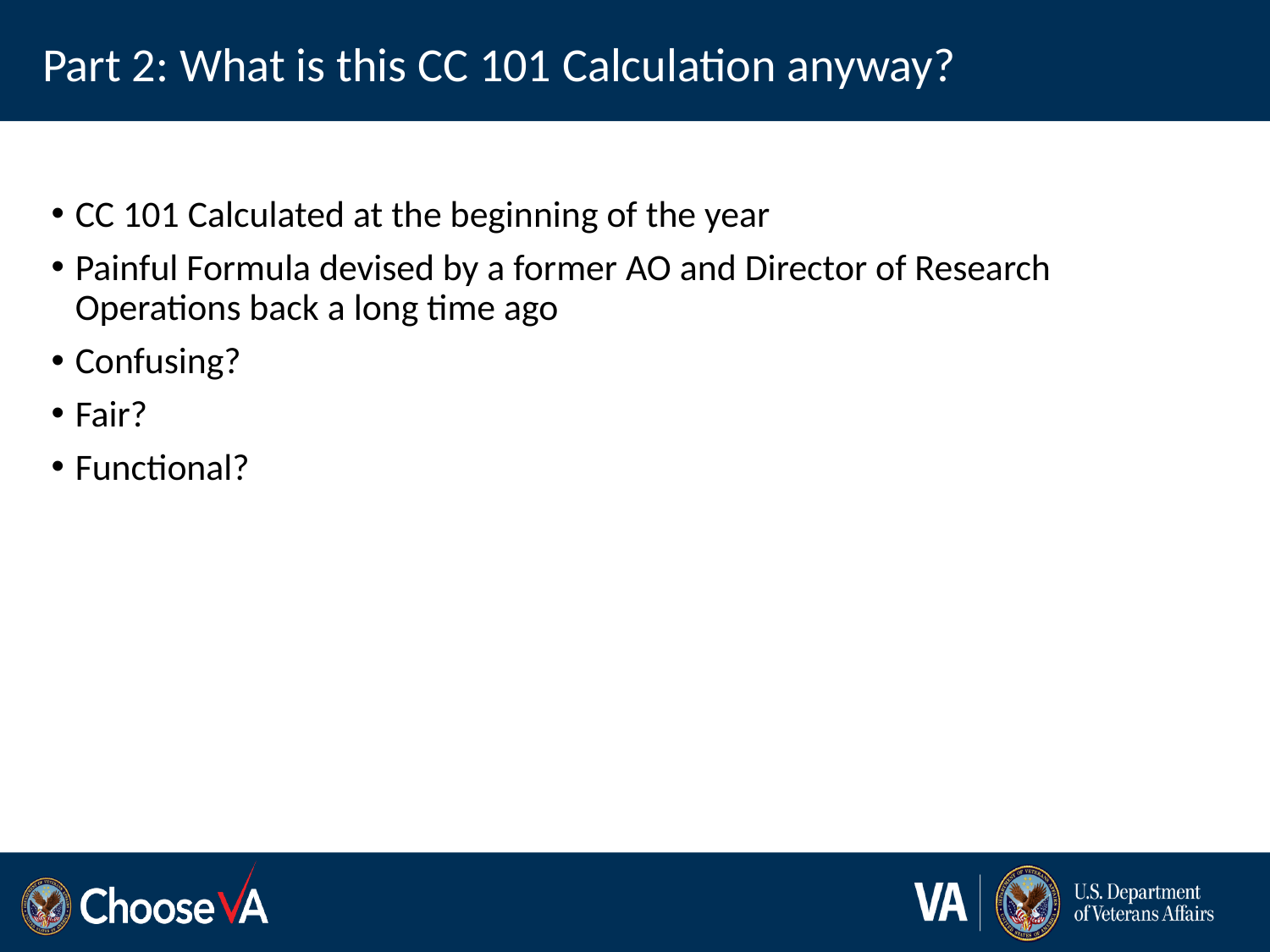

# Part 2: What is this CC 101 Calculation anyway?
CC 101 Calculated at the beginning of the year
Painful Formula devised by a former AO and Director of Research Operations back a long time ago
Confusing?
Fair?
Functional?